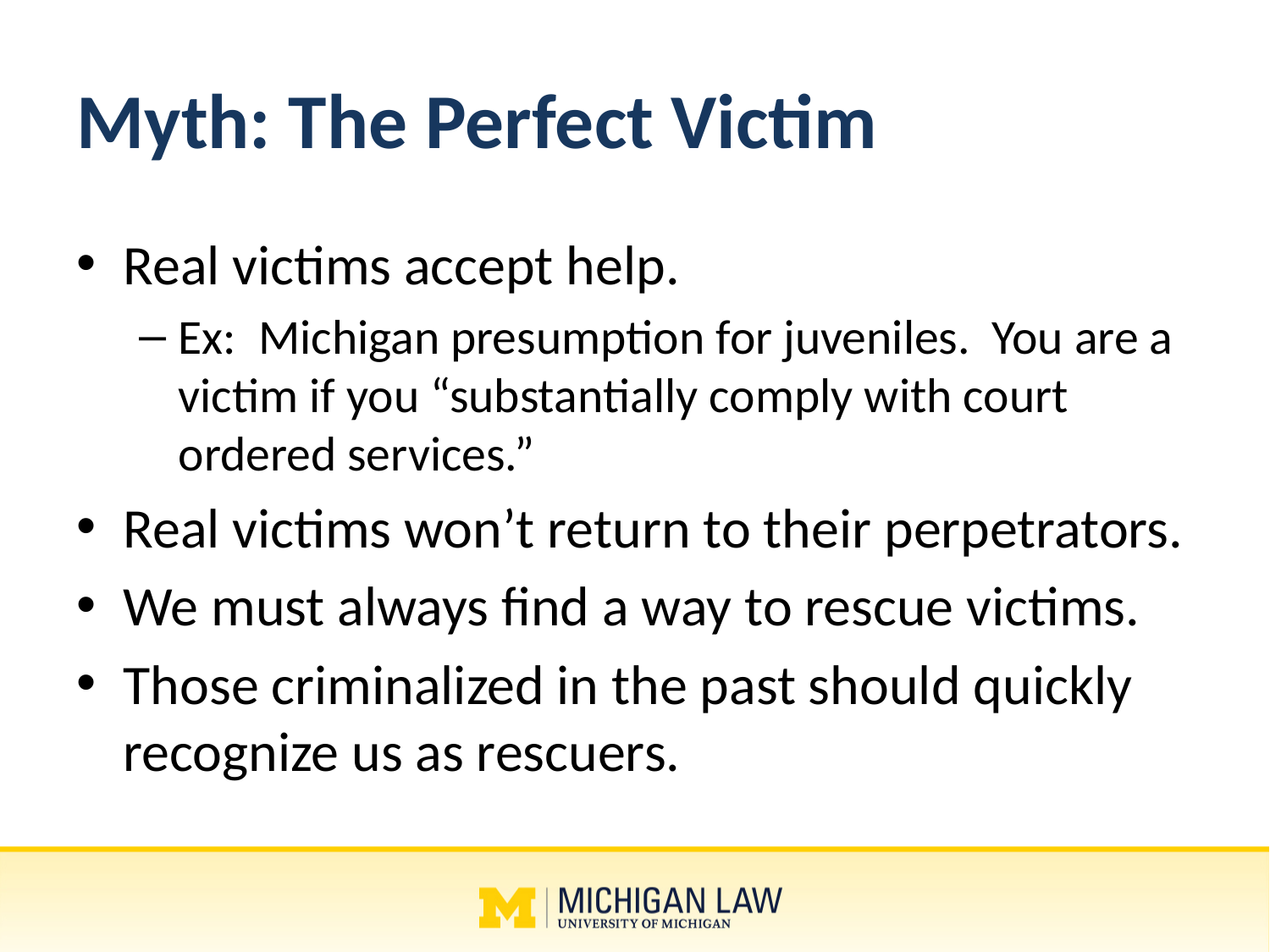

# Myth: The Perfect Victim
Real victims accept help.
Ex:  Michigan presumption for juveniles.  You are a victim if you “substantially comply with court ordered services.”
Real victims won’t return to their perpetrators.
We must always find a way to rescue victims.
Those criminalized in the past should quickly recognize us as rescuers.